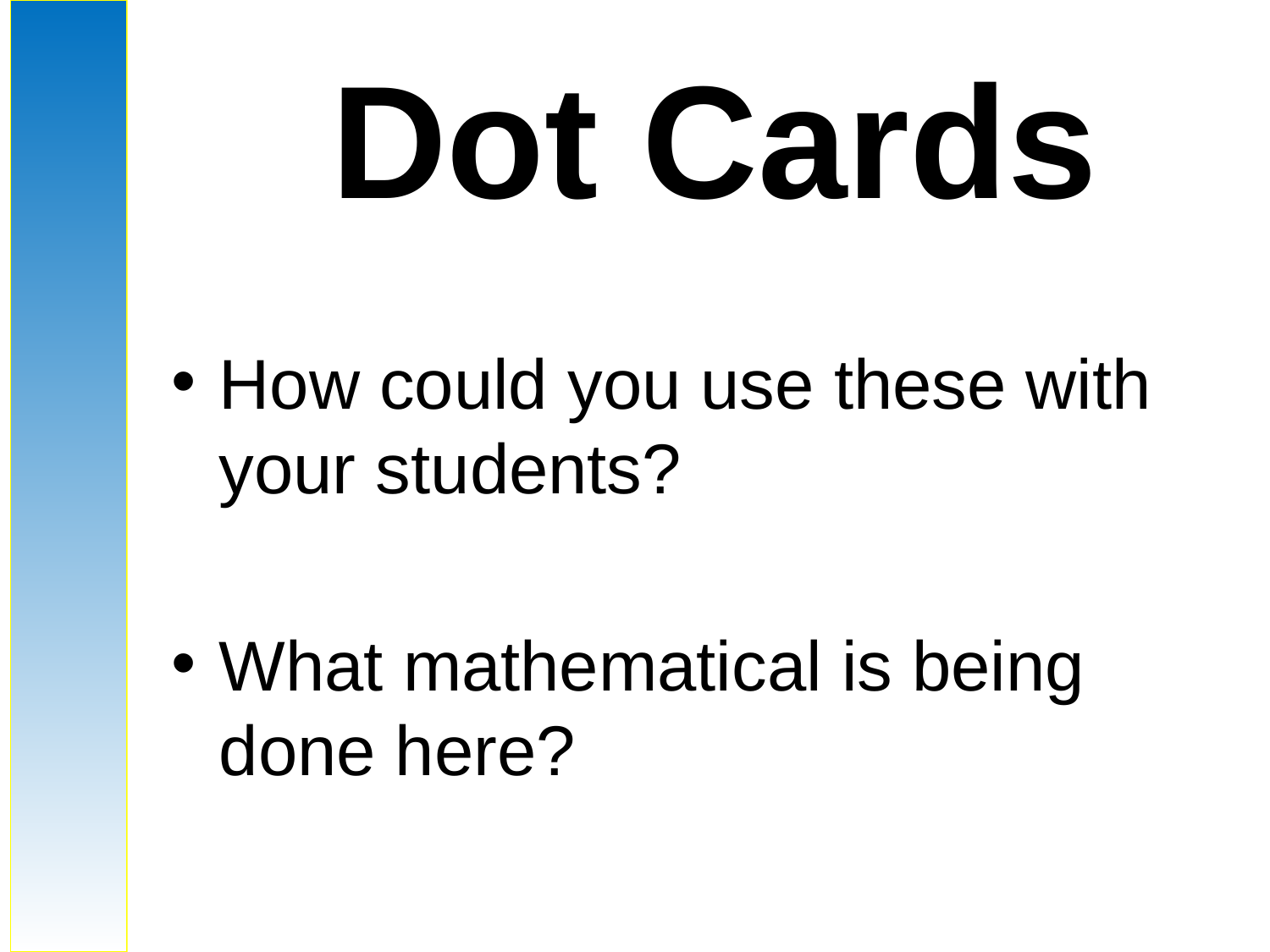

Dot Cards
How could you use these with your students?

What mathematical is being done here?